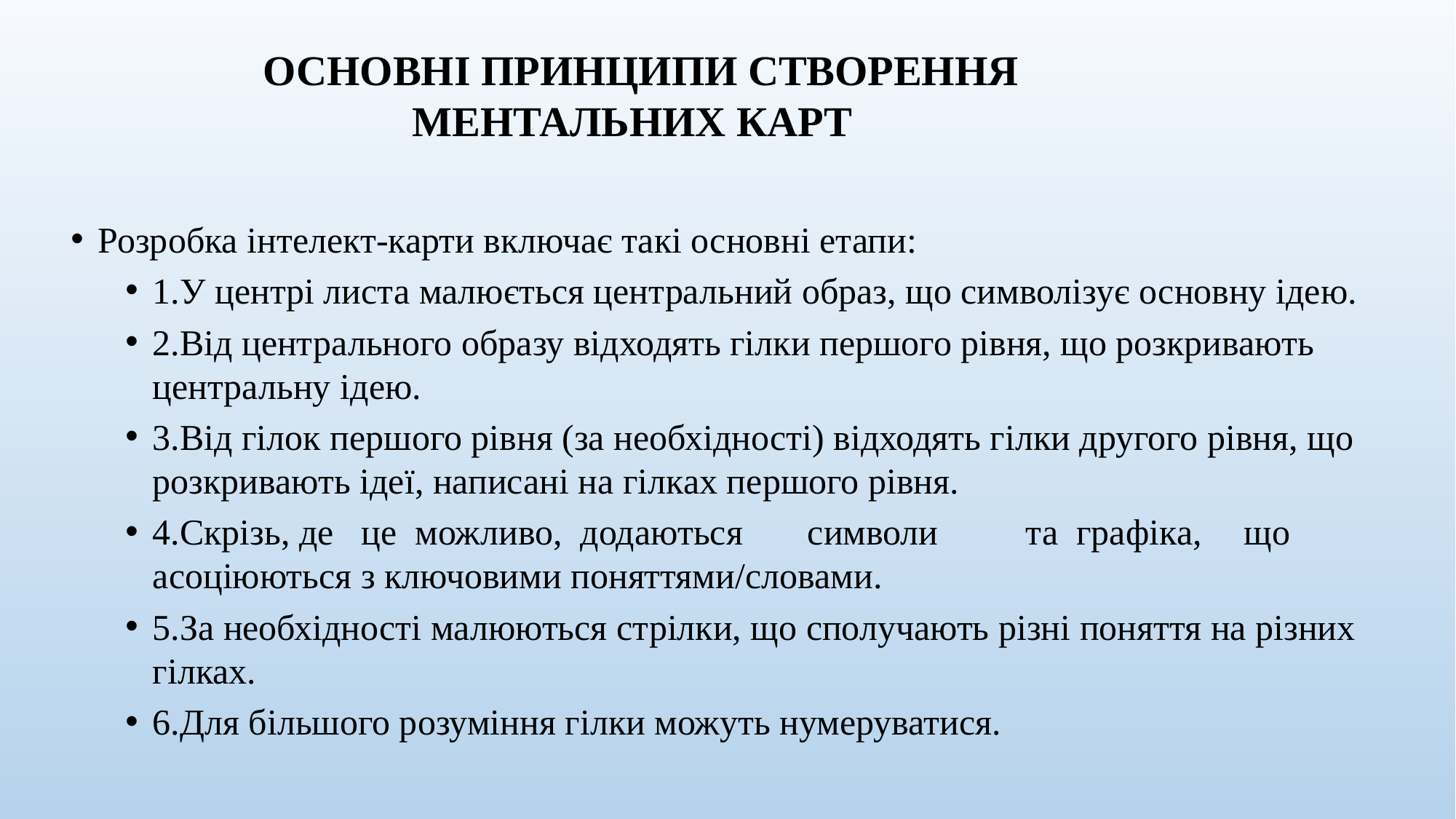

ОСНОВНІ ПРИНЦИПИ СТВОРЕННЯ МЕНТАЛЬНИХ КАРТ
Розробка інтелект-карти включає такі основні етапи:
1.У центрі листа малюється центральний образ, що символізує основну ідею.
2.Від центрального образу відходять гілки першого рівня, що розкривають центральну ідею.
3.Від гілок першого рівня (за необхідності) відходять гілки другого рівня, що розкривають ідеї, написані на гілках першого рівня.
4.Скрізь, де   це  можливо,  додаються	символи	та  графіка,	що асоціюються з ключовими поняттями/словами.
5.За необхідності малюються стрілки, що сполучають різні поняття на різних гілках.
6.Для більшого розуміння гілки можуть нумеруватися.